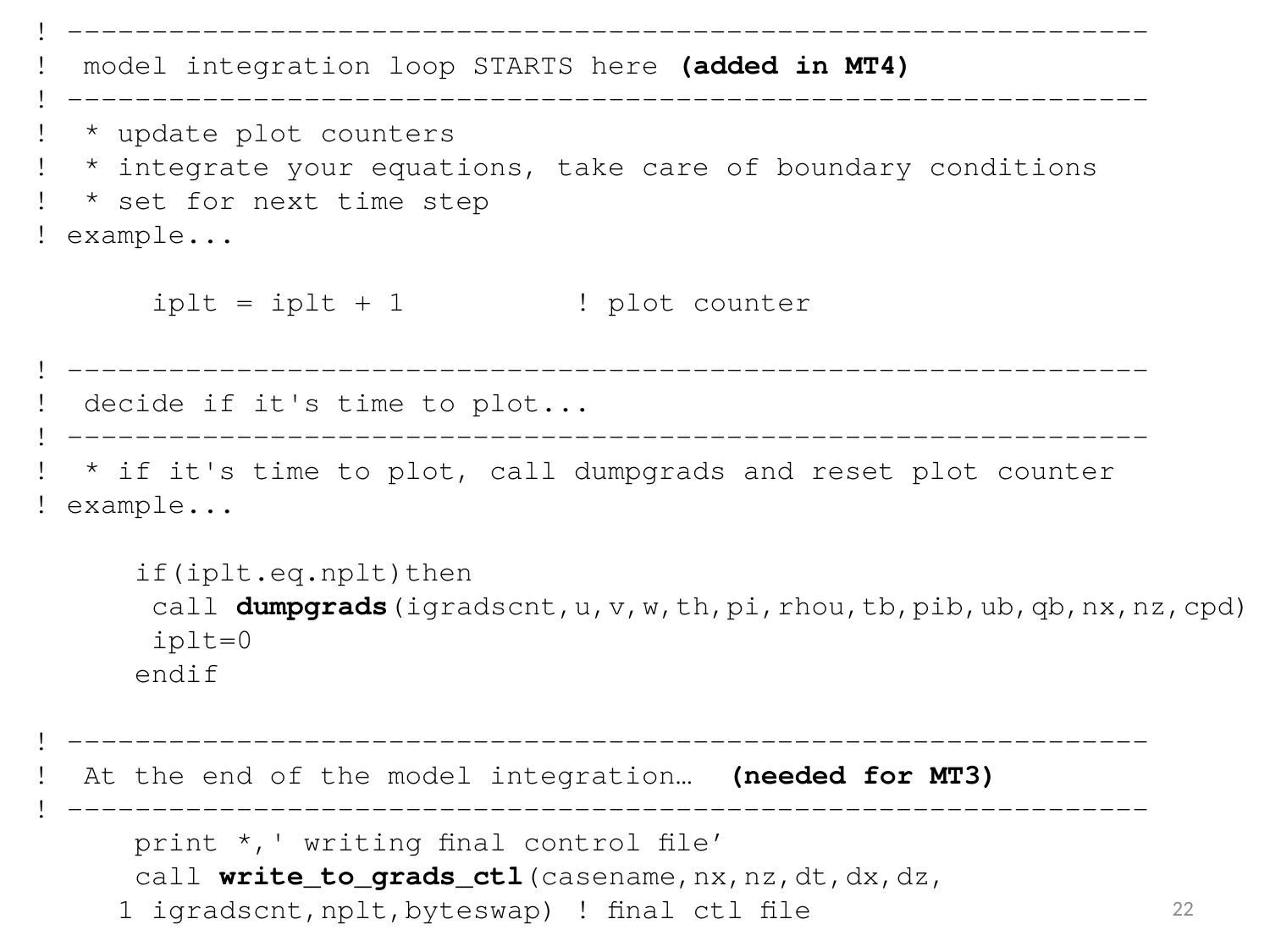

! ----------------------------------------------------------------
!  model integration loop STARTS here (added in MT4)
! ----------------------------------------------------------------
!  * update plot counters
!  * integrate your equations, take care of boundary conditions
!  * set for next time step
! example...

       iplt = iplt + 1          ! plot counter

! ----------------------------------------------------------------
!  decide if it's time to plot...
! ----------------------------------------------------------------
!  * if it's time to plot, call dumpgrads and reset plot counter
! example...

      if(iplt.eq.nplt)then
       call dumpgrads(igradscnt,u,v,w,th,pi,rhou,tb,pib,ub,qb,nx,nz,cpd)
       iplt=0
      endif

! ----------------------------------------------------------------
!  At the end of the model integration…  (needed for MT3)
! ----------------------------------------------------------------
      print *,' writing final control file’
      call write_to_grads_ctl(casename,nx,nz,dt,dx,dz,
     1 igradscnt,nplt,byteswap) ! final ctl file
22